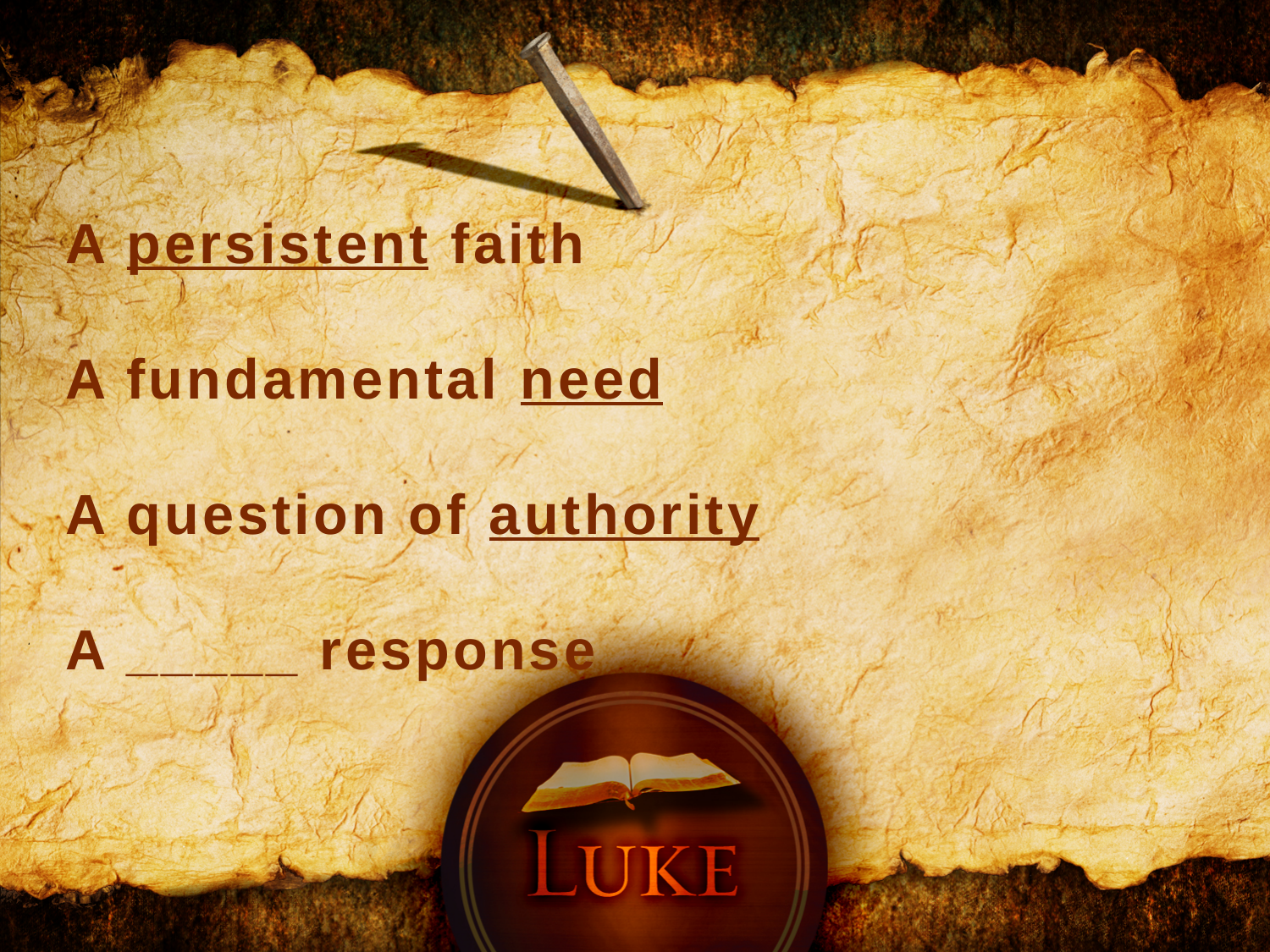

A persistent faith

A fundamental need

A question of authority

A _____ response